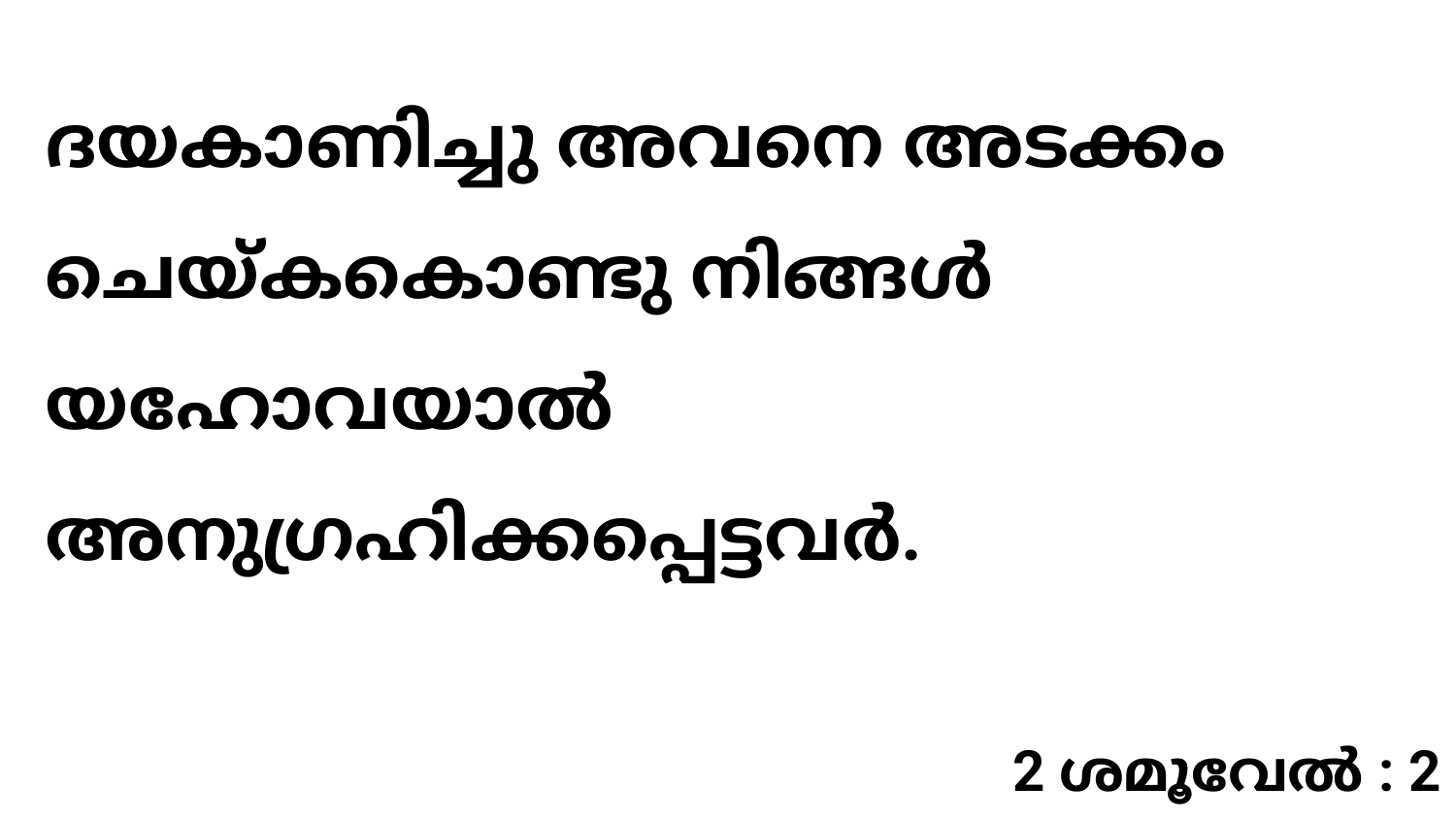

ദയകാണിച്ചു അവനെ അടക്കം ചെയ്കകൊണ്ടു നിങ്ങൾ യഹോവയാൽ അനുഗ്രഹിക്കപ്പെട്ടവർ.
2 ശമൂവേൽ : 2